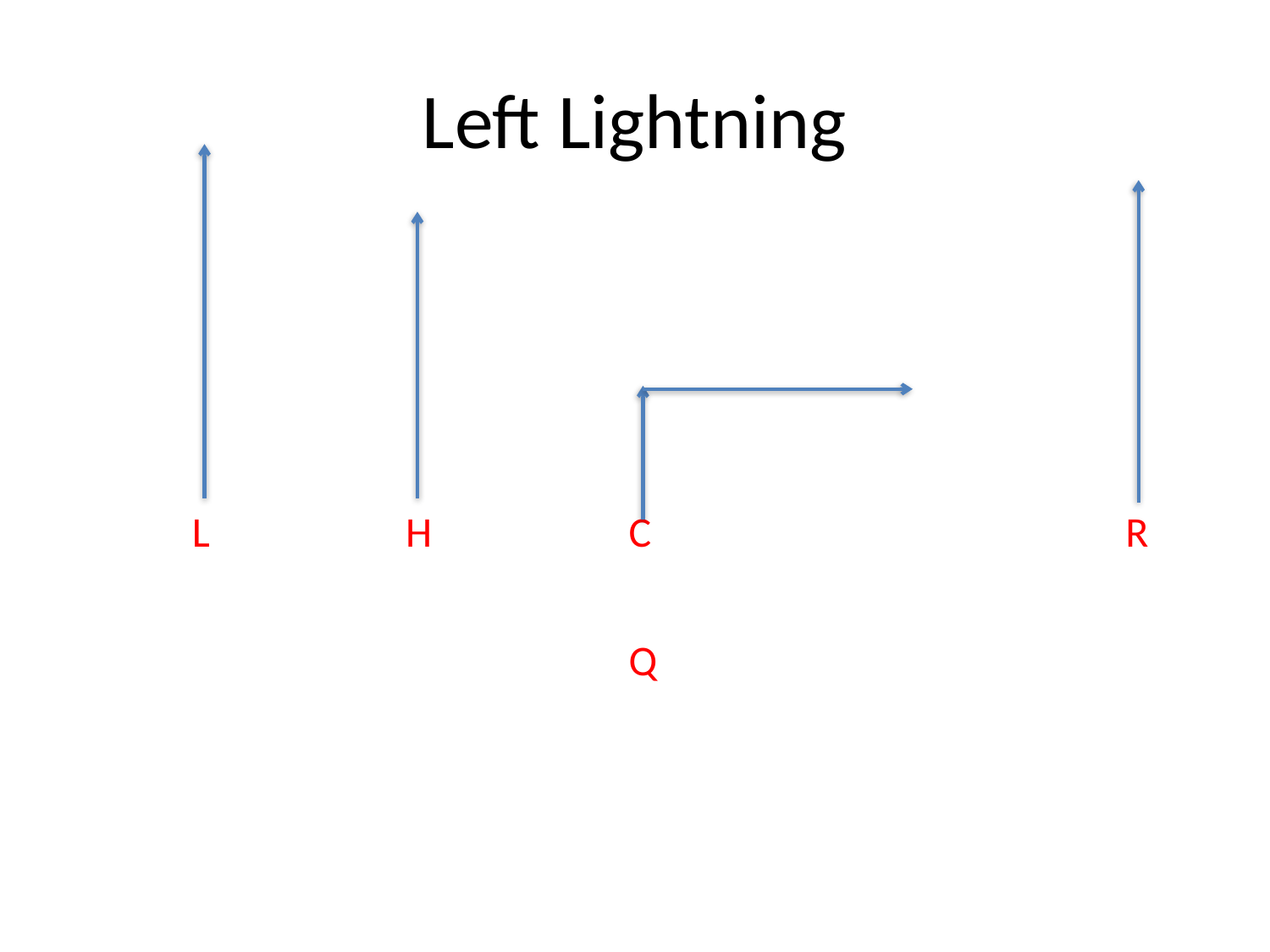

# Left Lightning
L
C
R
H
Q